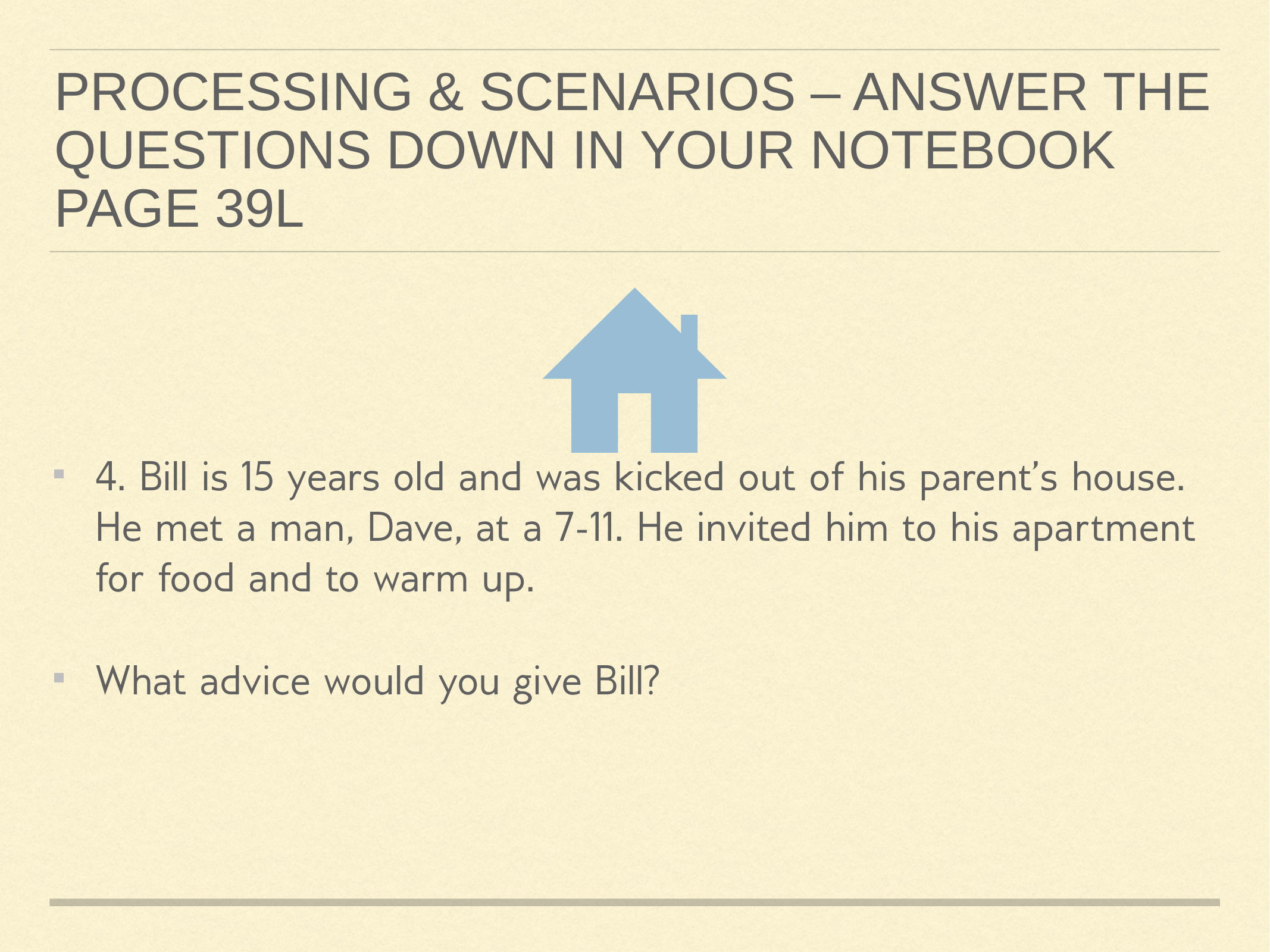

# Processing & scenarios – answer the questions down in your notebook Page 39L

4. Bill is 15 years old and was kicked out of his parent’s house. He met a man, Dave, at a 7-11. He invited him to his apartment for food and to warm up.
What advice would you give Bill?